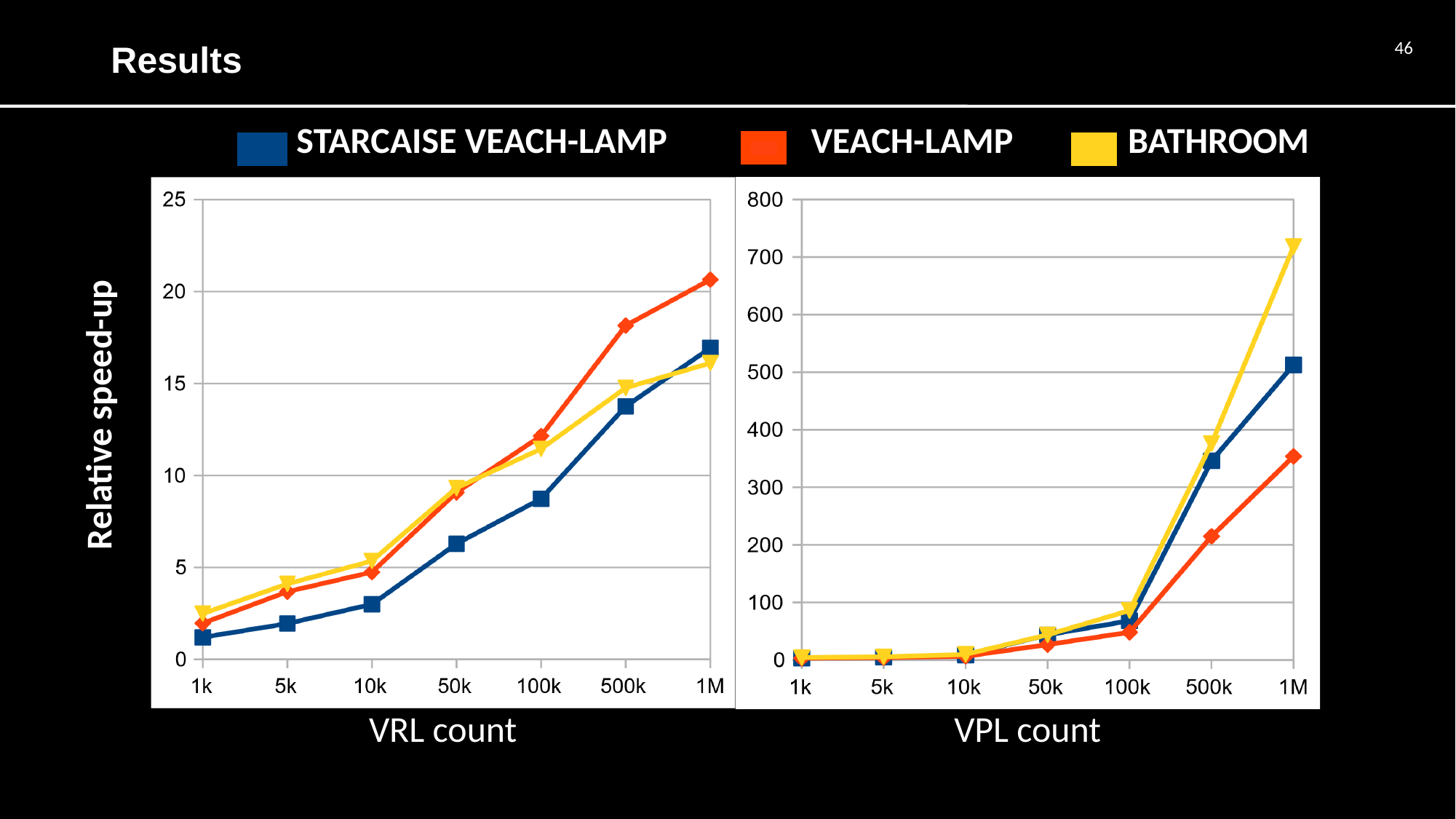

# Results
46
| Relative speed-up | STARCAISE VEACH-LAMP | VEACH-LAMP |  | BATHROOM |
| --- | --- | --- | --- | --- |
|  |  |  |  |  |
|  | VRL count |  | VPL count |  |